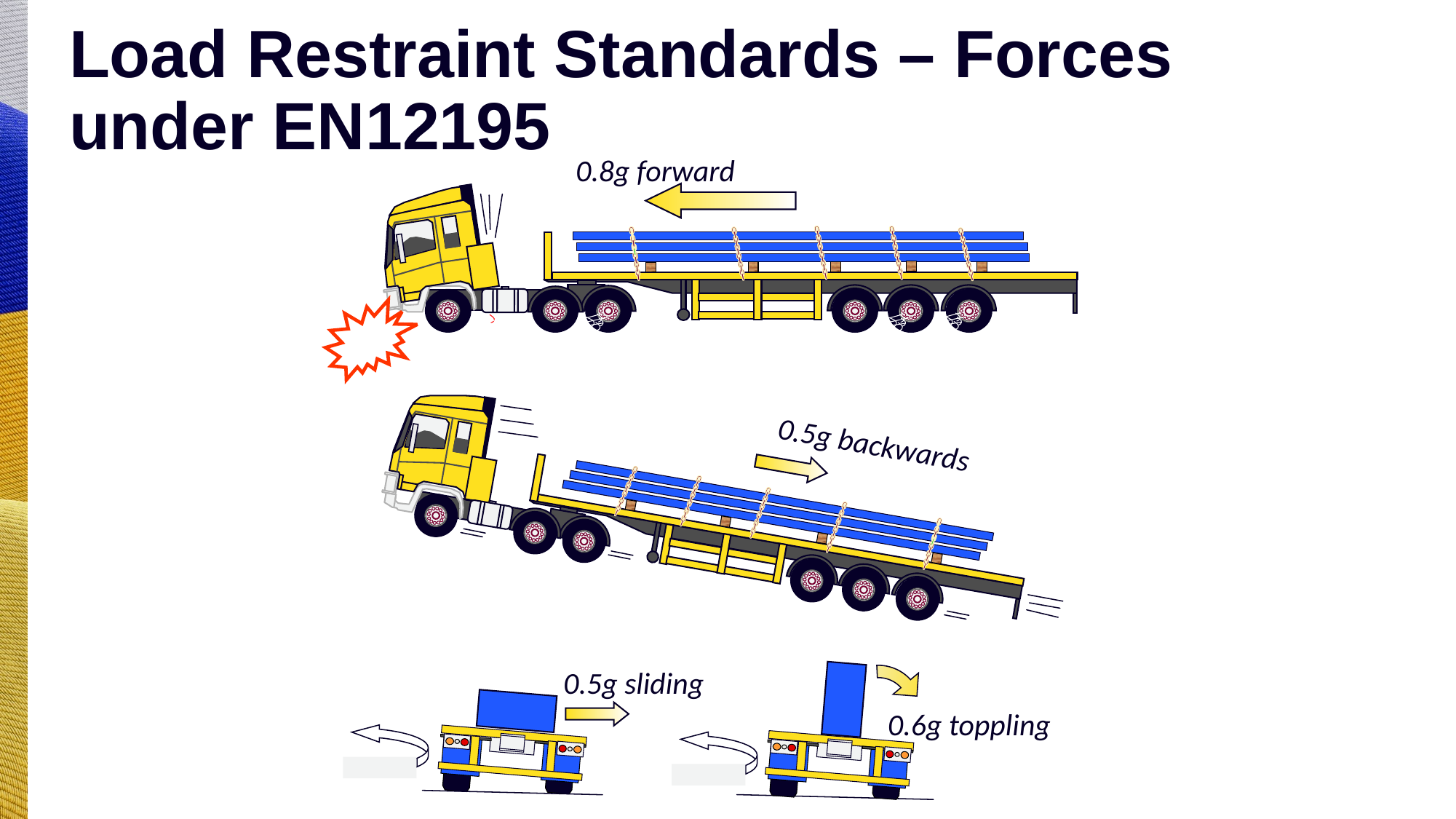

Load Restraint Standards – Forces under EN12195
0.8g forward

0.5g backwards

0.5g sliding

0.6g toppling